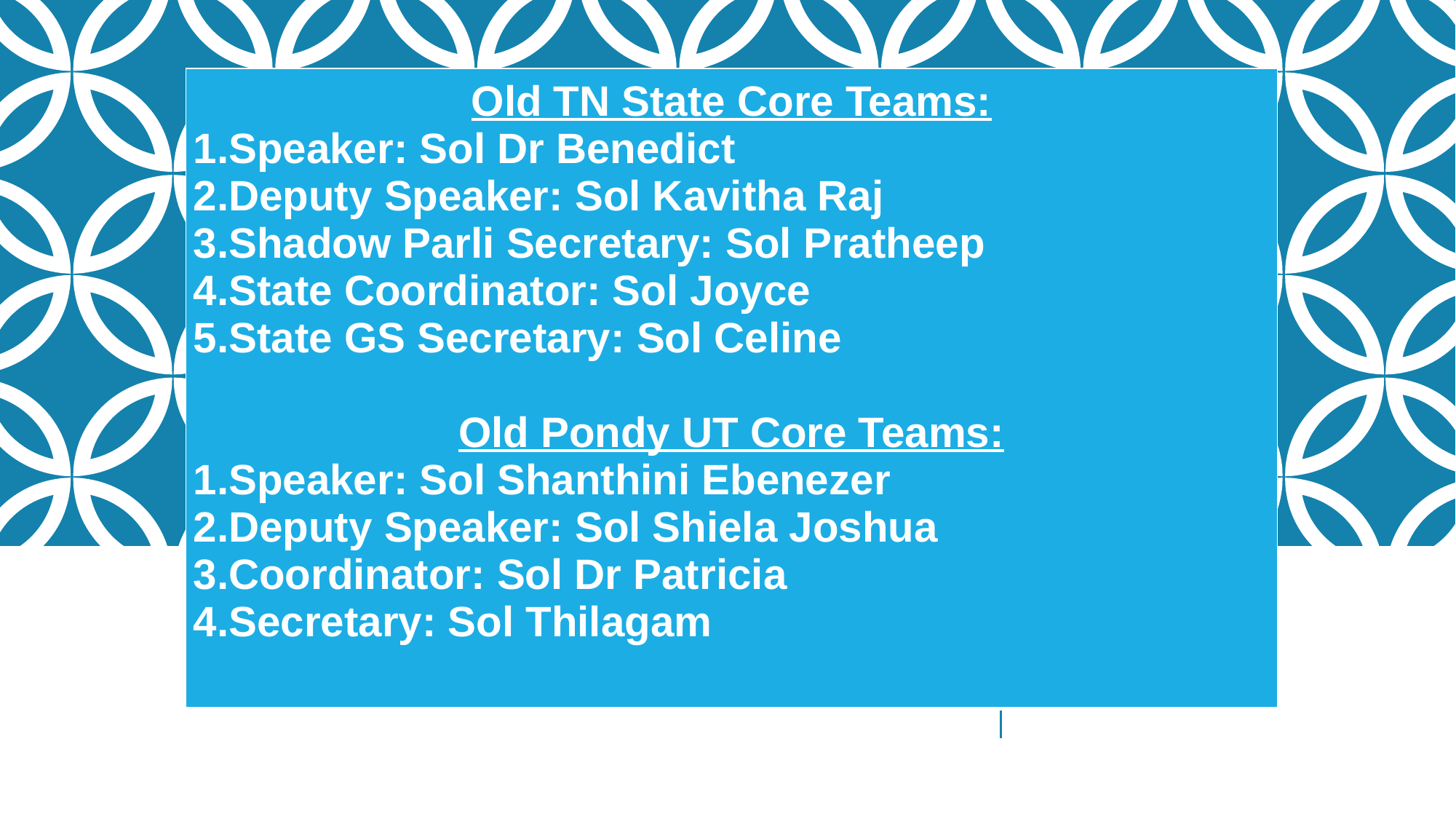

#
| Old TN State Core Teams: 1.Speaker: Sol Dr Benedict 2.Deputy Speaker: Sol Kavitha Raj 3.Shadow Parli Secretary: Sol Pratheep 4.State Coordinator: Sol Joyce 5.State GS Secretary: Sol Celine   Old Pondy UT Core Teams: 1.Speaker: Sol Shanthini Ebenezer 2.Deputy Speaker: Sol Shiela Joshua 3.Coordinator: Sol Dr Patricia 4.Secretary: Sol Thilagam |
| --- |